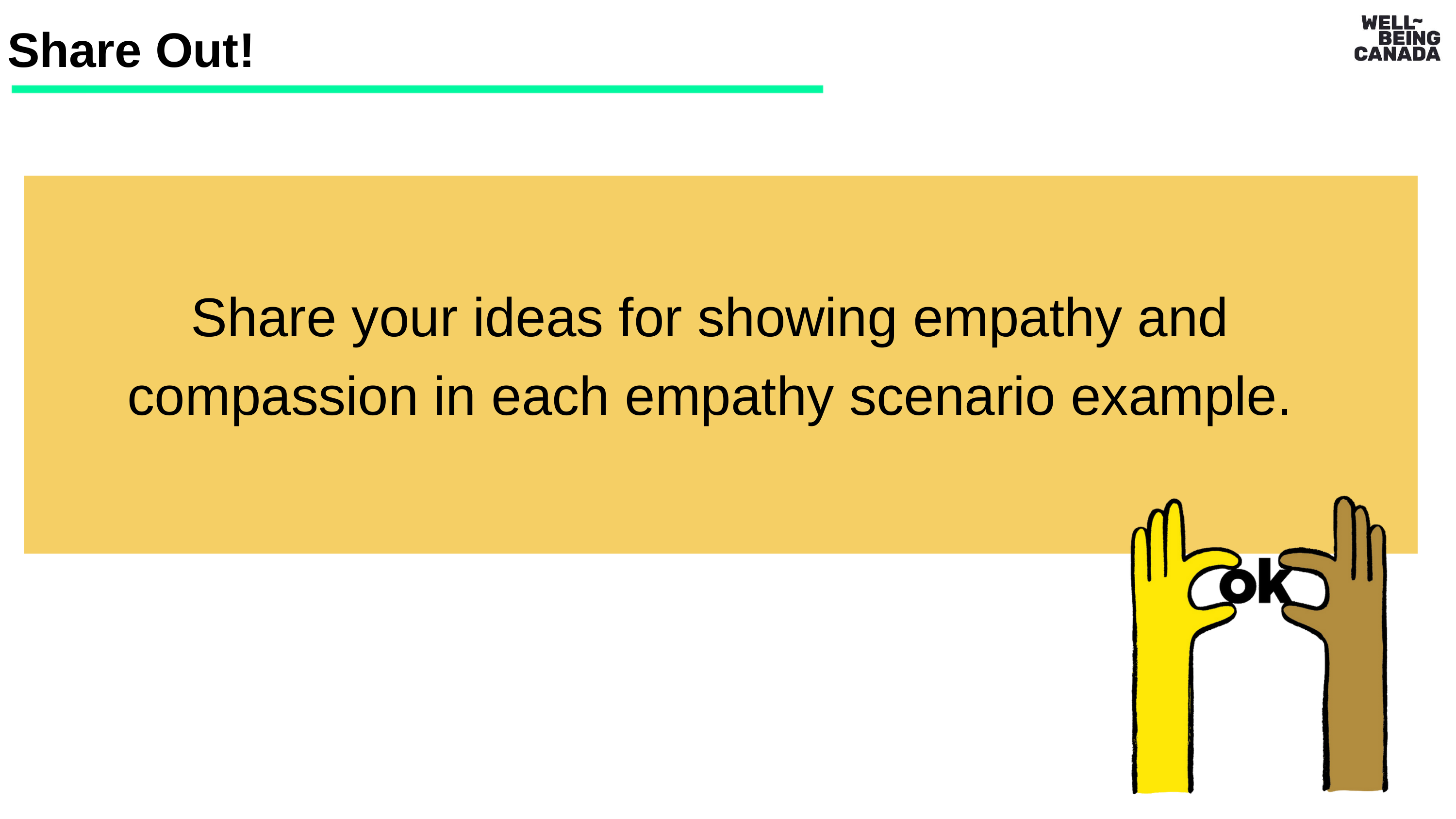

Share Out!

Share your ideas for showing empathy and compassion in each empathy scenario example.